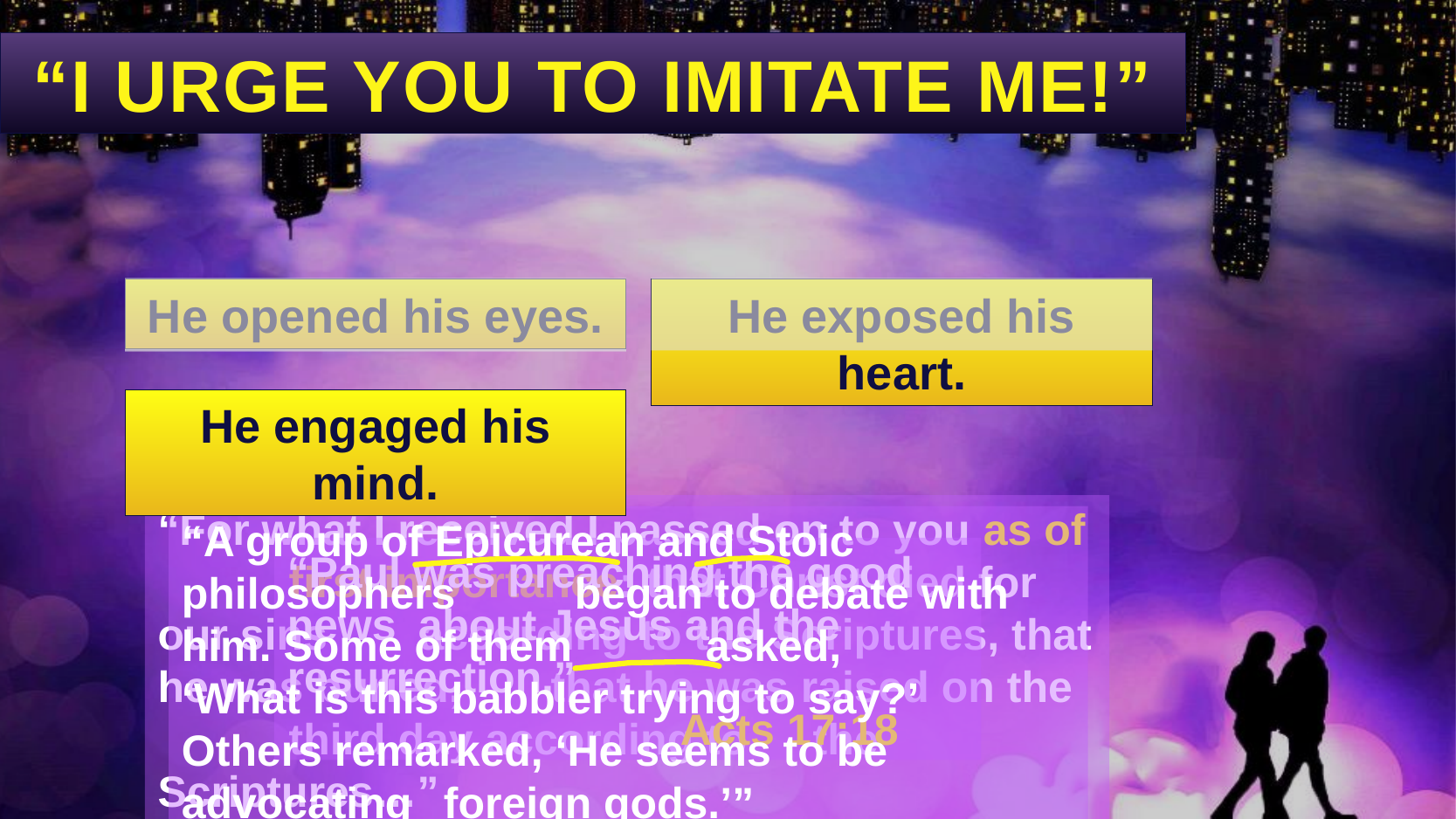

“I URGE YOU TO IMITATE ME!”

He opened his eyes
He opened his eyes.

He exposed his heart.
He engaged his mind.
“For what I received I passed on to you as of
	first importance: that Christ died for 	our sins 	according to the Scriptures, that he was buried, 	that he was raised on the 	third day according to 	the Scriptures…”  								1 Corinthians 15:3, 4
“A group of Epicurean and Stoic philosophers 	began to debate with him. Some of them 	asked,	‘What is this babbler trying to say?’ 	Others remarked, ‘He seems to be advocating 	foreign gods.’”  																	Acts 17:18
“Paul was preaching the good news 	about Jesus and the resurrection.”
	       		Acts 17:18